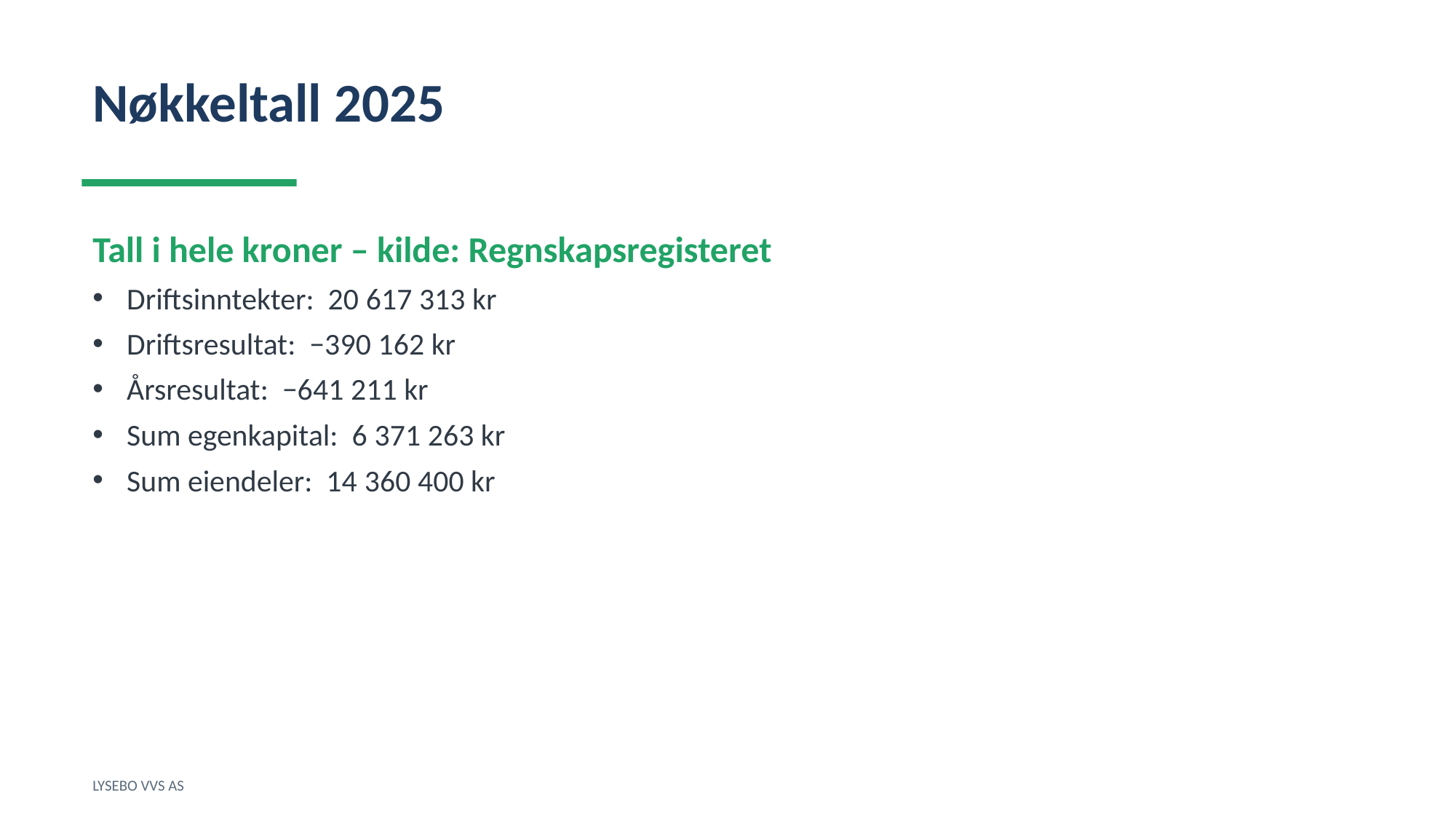

Nøkkeltall 2025

Tall i hele kroner – kilde: Regnskapsregisteret
Driftsinntekter:  20 617 313 kr
Driftsresultat:  −390 162 kr
Årsresultat:  −641 211 kr
Sum egenkapital:  6 371 263 kr
Sum eiendeler:  14 360 400 kr
LYSEBO VVS AS